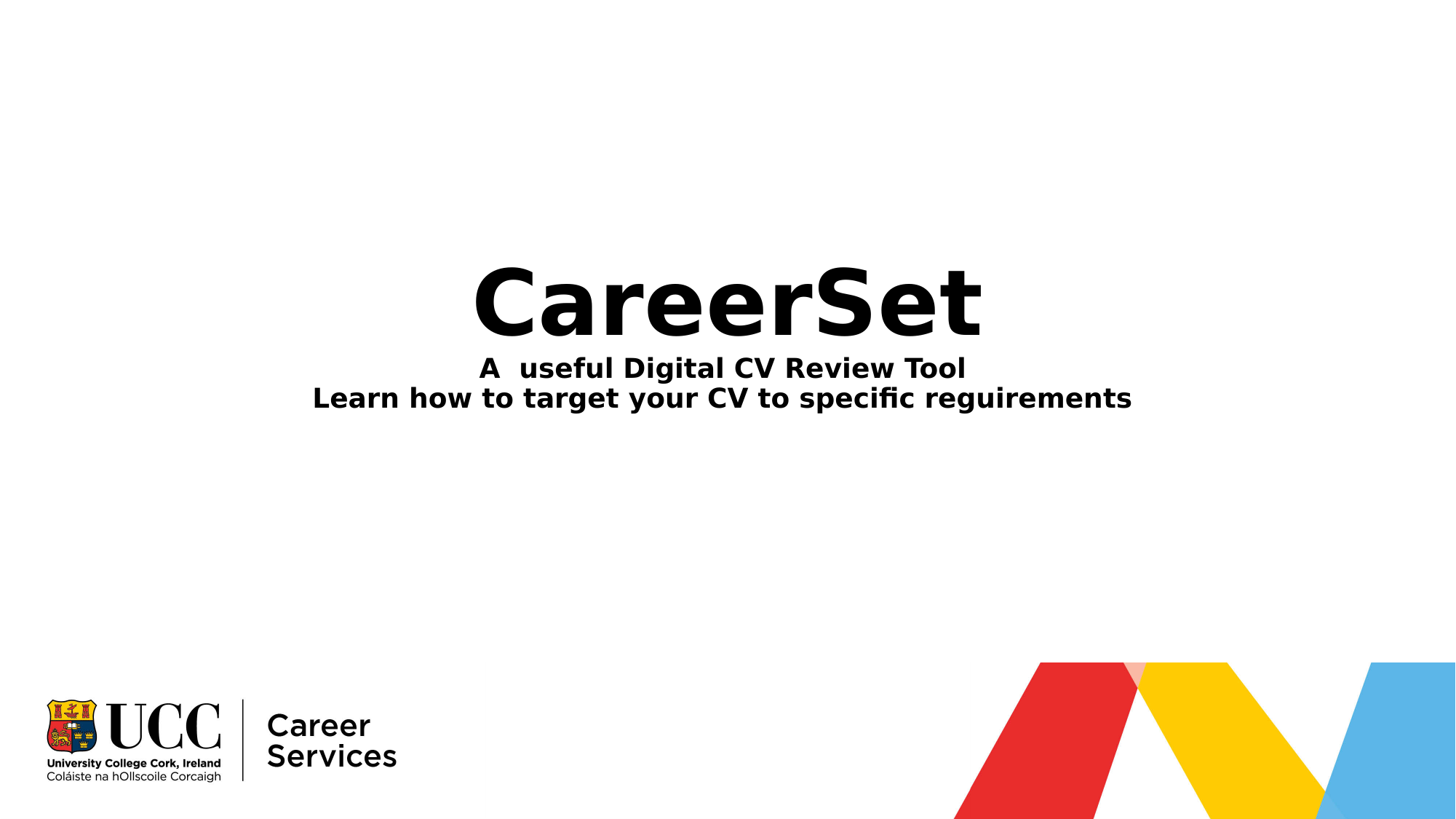

# CareerSet A  useful Digital CV Review Tool Learn how to target your CV to specific reguirements
..